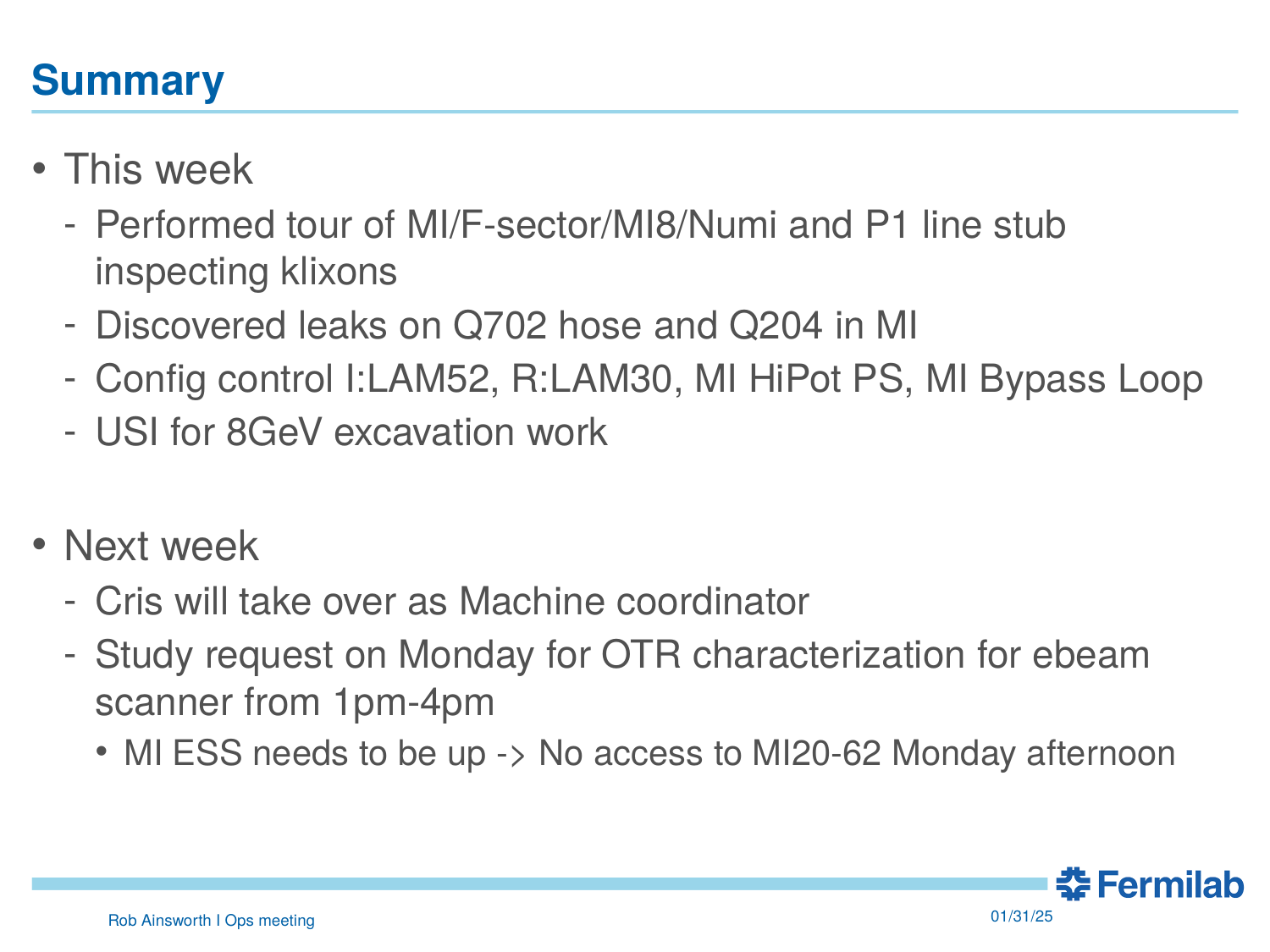

# Summary
This week
Performed tour of MI/F-sector/MI8/Numi and P1 line stub inspecting klixons
Discovered leaks on Q702 hose and Q204 in MI
Config control I:LAM52, R:LAM30, MI HiPot PS, MI Bypass Loop
USI for 8GeV excavation work

Next week
Cris will take over as Machine coordinator
Study request on Monday for OTR characterization for ebeam scanner from 1pm-4pm
MI ESS needs to be up -> No access to MI20-62 Monday afternoon
2